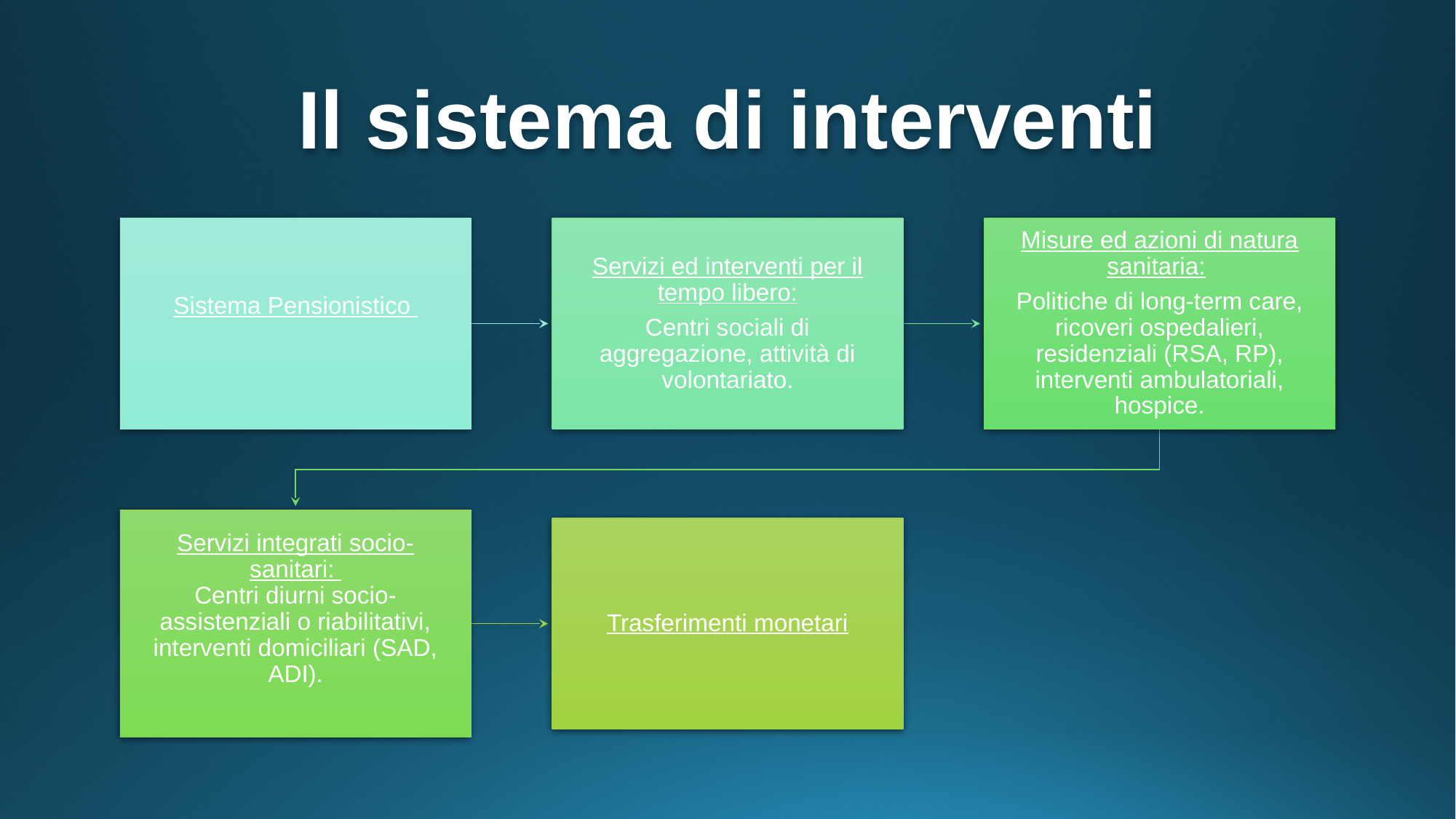

# Il sistema di interventi

Sistema Pensionistico

Servizi ed interventi per il tempo libero:
Centri sociali di aggregazione, attività di volontariato.

Misure ed azioni di natura sanitaria:
Politiche di long-term care, ricoveri ospedalieri, residenziali (RSA, RP), interventi ambulatoriali, hospice.

Servizi integrati socio-sanitari:
Centri diurni socio-assistenziali o riabilitativi, interventi domiciliari (SAD, ADI).

Trasferimenti monetari